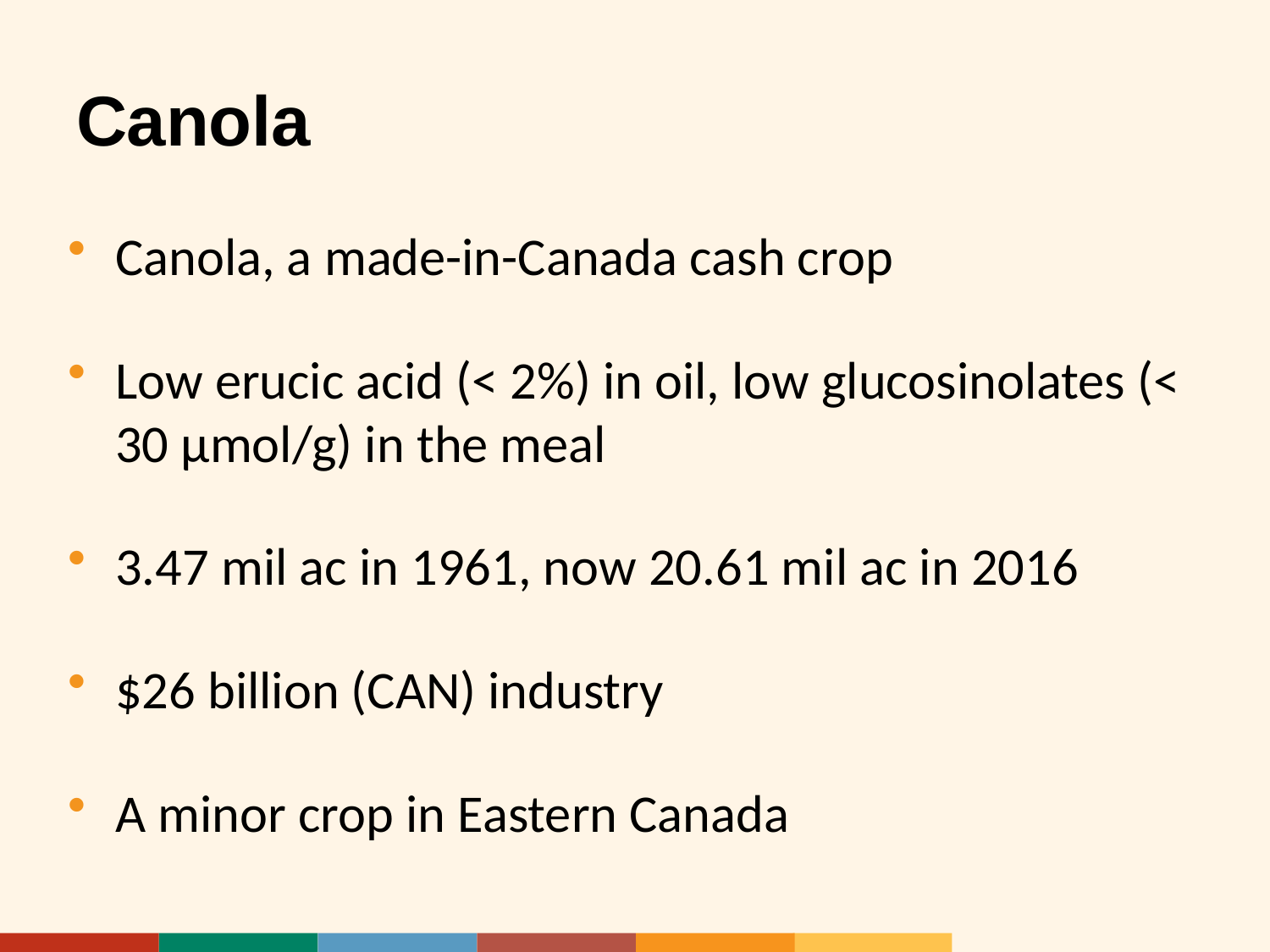

# Canola
Canola, a made-in-Canada cash crop

Low erucic acid (< 2%) in oil, low glucosinolates (< 30 µmol/g) in the meal

3.47 mil ac in 1961, now 20.61 mil ac in 2016

$26 billion (CAN) industry

A minor crop in Eastern Canada